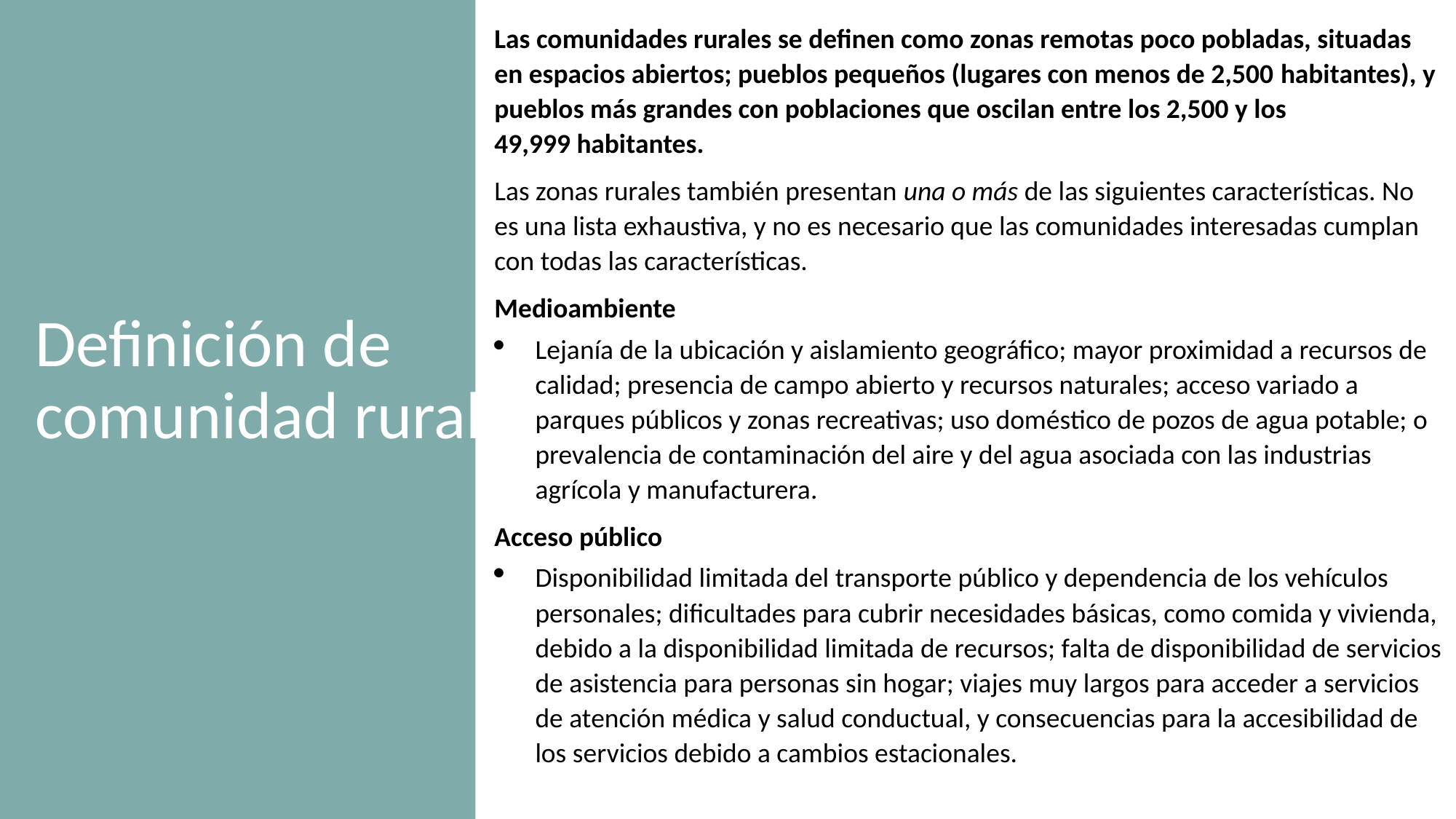

Las comunidades rurales se definen como zonas remotas poco pobladas, situadas en espacios abiertos; pueblos pequeños (lugares con menos de 2,500 habitantes), y pueblos más grandes con poblaciones que oscilan entre los 2,500 y los 49,999 habitantes.​
Las zonas rurales también presentan una o más de las siguientes características. No es una lista exhaustiva, y no es necesario que las comunidades interesadas cumplan con todas las características.​
Medioambiente ​
Lejanía de la ubicación y aislamiento geográfico; mayor proximidad a recursos de calidad; presencia de campo abierto y recursos naturales; acceso variado a parques públicos y zonas recreativas; uso doméstico de pozos de agua potable; o prevalencia de contaminación del aire y del agua asociada con las industrias agrícola y manufacturera.
Acceso público​
Disponibilidad limitada del transporte público y dependencia de los vehículos personales; dificultades para cubrir necesidades básicas, como comida y vivienda, debido a la disponibilidad limitada de recursos; falta de disponibilidad de servicios de asistencia para personas sin hogar; viajes muy largos para acceder a servicios de atención médica y salud conductual, y consecuencias para la accesibilidad de los servicios debido a cambios estacionales.
Definición de comunidad rural